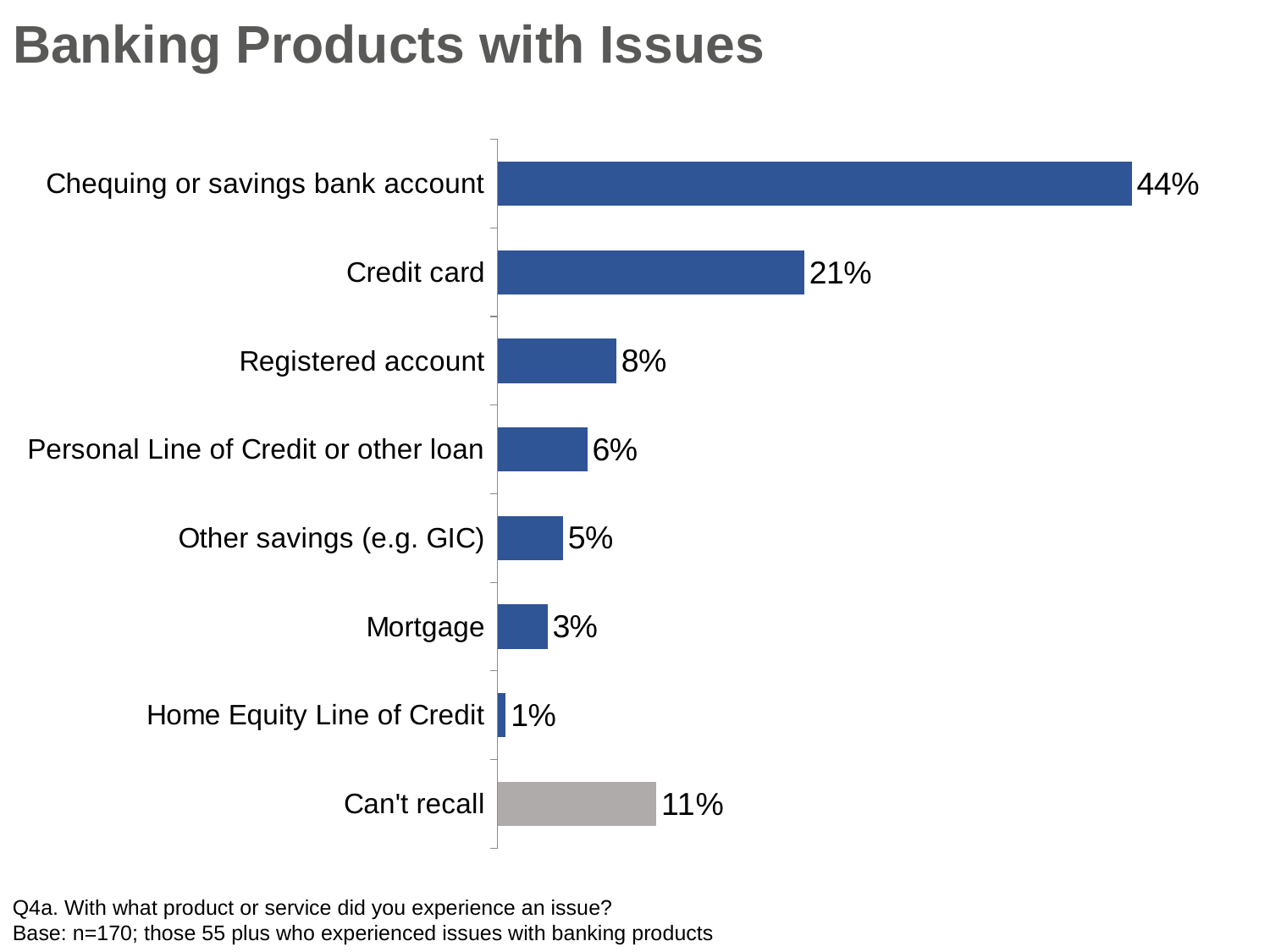

# Banking Products with Issues

### Chart

| Category | Series 1 |
|---|---|
| Chequing or savings bank account | 0.44317897151585806 |
| Credit card | 0.2142915932977288 |
| Registered account | 0.08291202877242256 |
| Personal Line of Credit or other loan | 0.06265074422034157 |
| Other savings (e.g. GIC) | 0.04563370730579399 |
| Mortgage | 0.03477540167787475 |
| Home Equity Line of Credit | 0.00569193710373509 |
| Can't recall | 0.11086561610624511 |
Q4a. With what product or service did you experience an issue?
Base: n=170; those 55 plus who experienced issues with banking products